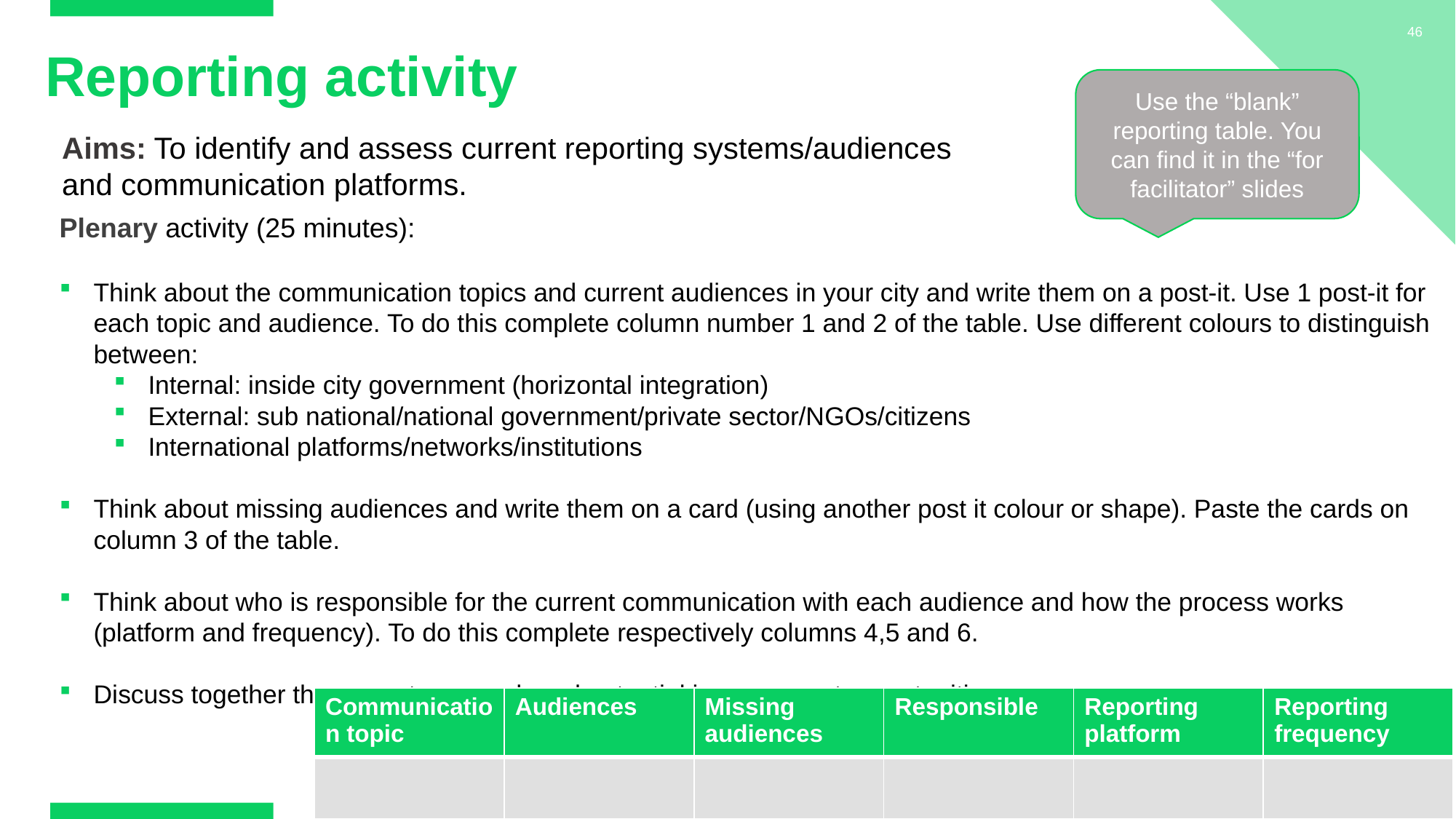

46
# Reporting activity
Use the “blank” reporting table. You can find it in the “for facilitator” slides
Aims: To identify and assess current reporting systems/audiences and communication platforms.
Plenary activity (25 minutes):

Think about the communication topics and current audiences in your city and write them on a post-it. Use 1 post-it for each topic and audience. To do this complete column number 1 and 2 of the table. Use different colours to distinguish between:
Internal: inside city government (horizontal integration)
External: sub national/national government/private sector/NGOs/citizens
International platforms/networks/institutions

Think about missing audiences and write them on a card (using another post it colour or shape). Paste the cards on column 3 of the table.

Think about who is responsible for the current communication with each audience and how the process works (platform and frequency). To do this complete respectively columns 4,5 and 6.

Discuss together the current approach and potential improvement opportunities
| Communication topic | Audiences | Missing audiences | Responsible | Reporting platform | Reporting frequency |
| --- | --- | --- | --- | --- | --- |
|  |  |  |  |  |  |